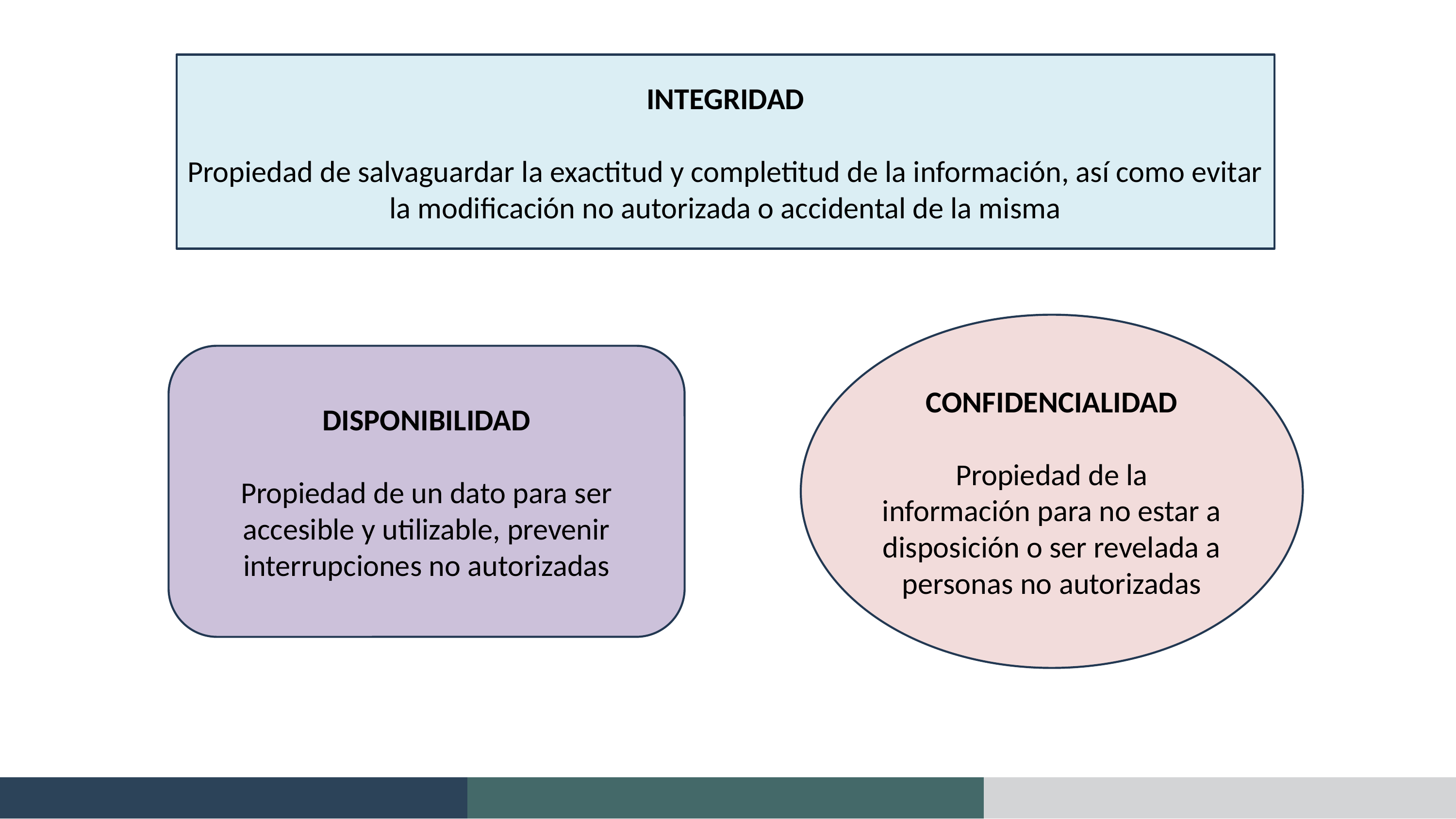

INTEGRIDAD

Propiedad de salvaguardar la exactitud y completitud de la información, así como evitar la modificación no autorizada o accidental de la misma
CONFIDENCIALIDAD

Propiedad de la información para no estar a disposición o ser revelada a personas no autorizadas
DISPONIBILIDAD

Propiedad de un dato para ser accesible y utilizable, prevenir interrupciones no autorizadas